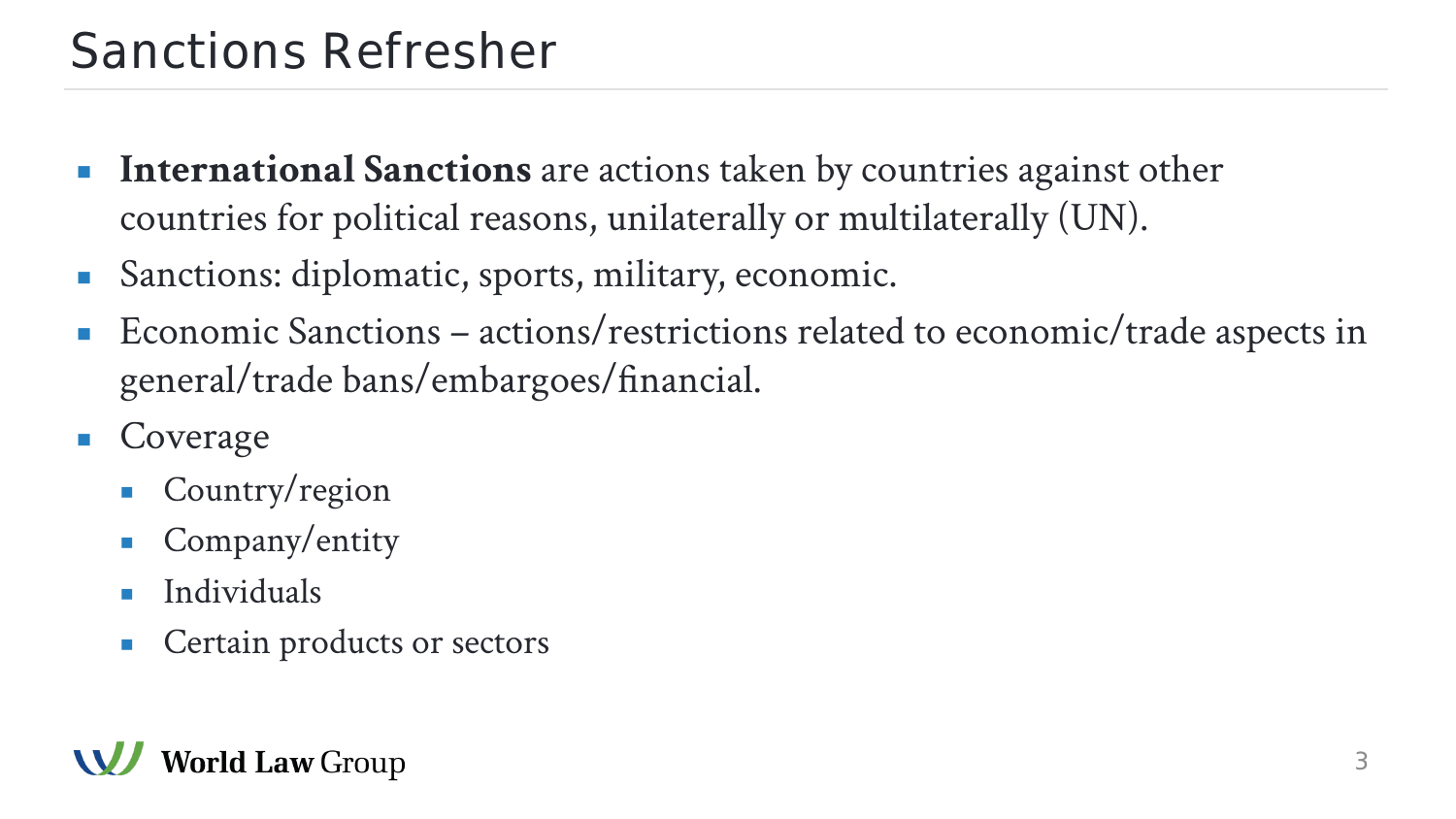

# Sanctions Refresher
International Sanctions are actions taken by countries against other countries for political reasons, unilaterally or multilaterally (UN).
Sanctions: diplomatic, sports, military, economic.
Economic Sanctions – actions/restrictions related to economic/trade aspects in general/trade bans/embargoes/financial.
Coverage
Country/region
Company/entity
Individuals
Certain products or sectors

3